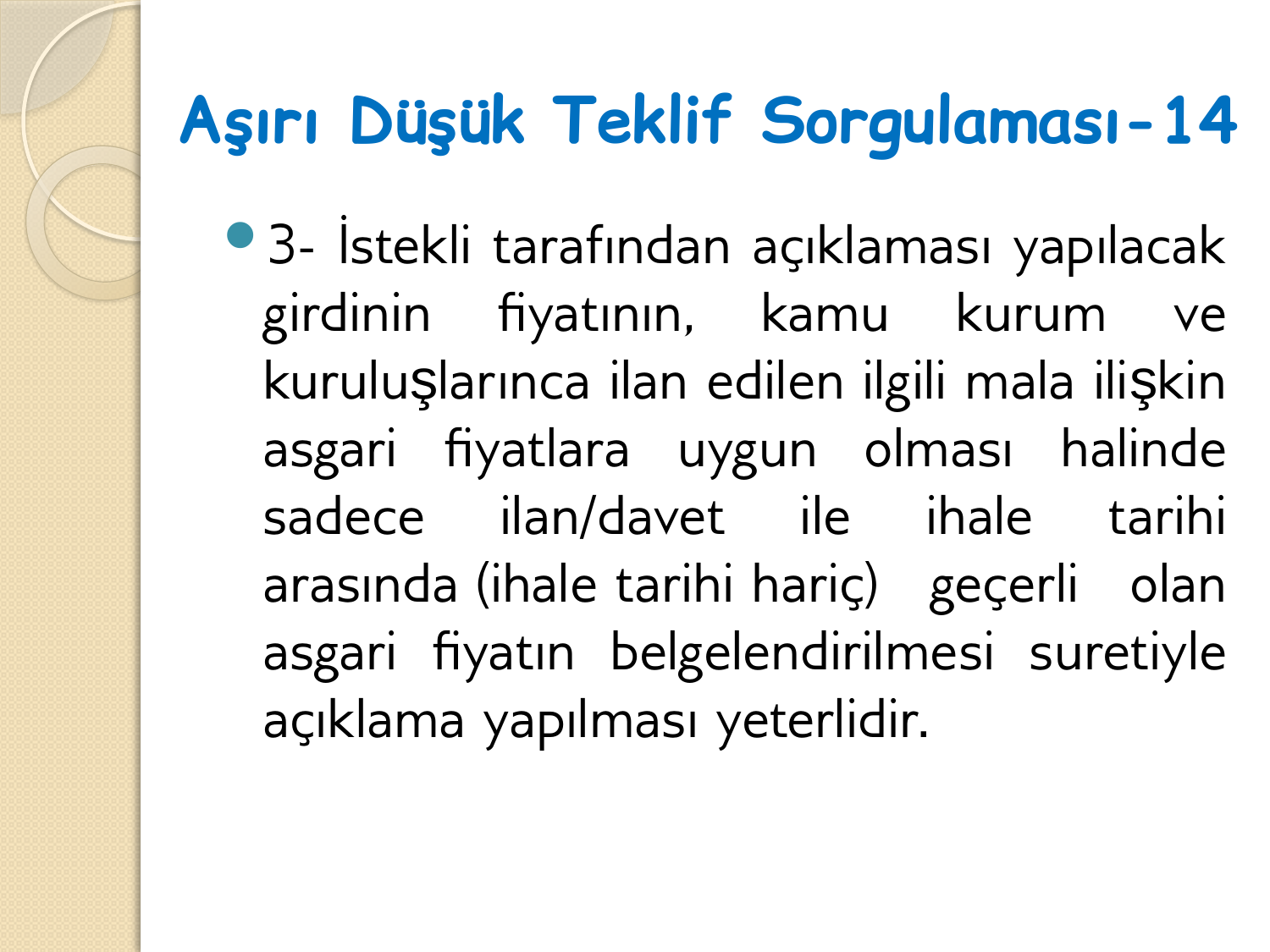

# Aşırı Düşük Teklif Sorgulaması-14
3- İstekli tarafından açıklaması yapılacak girdinin fiyatının, kamu kurum ve kuruluşlarınca ilan edilen ilgili mala ilişkin asgari fiyatlara uygun olması halinde sadece ilan/davet ile ihale tarihi arasında (ihale tarihi hariç) geçerli olan asgari fiyatın belgelendirilmesi suretiyle açıklama yapılması yeterlidir.